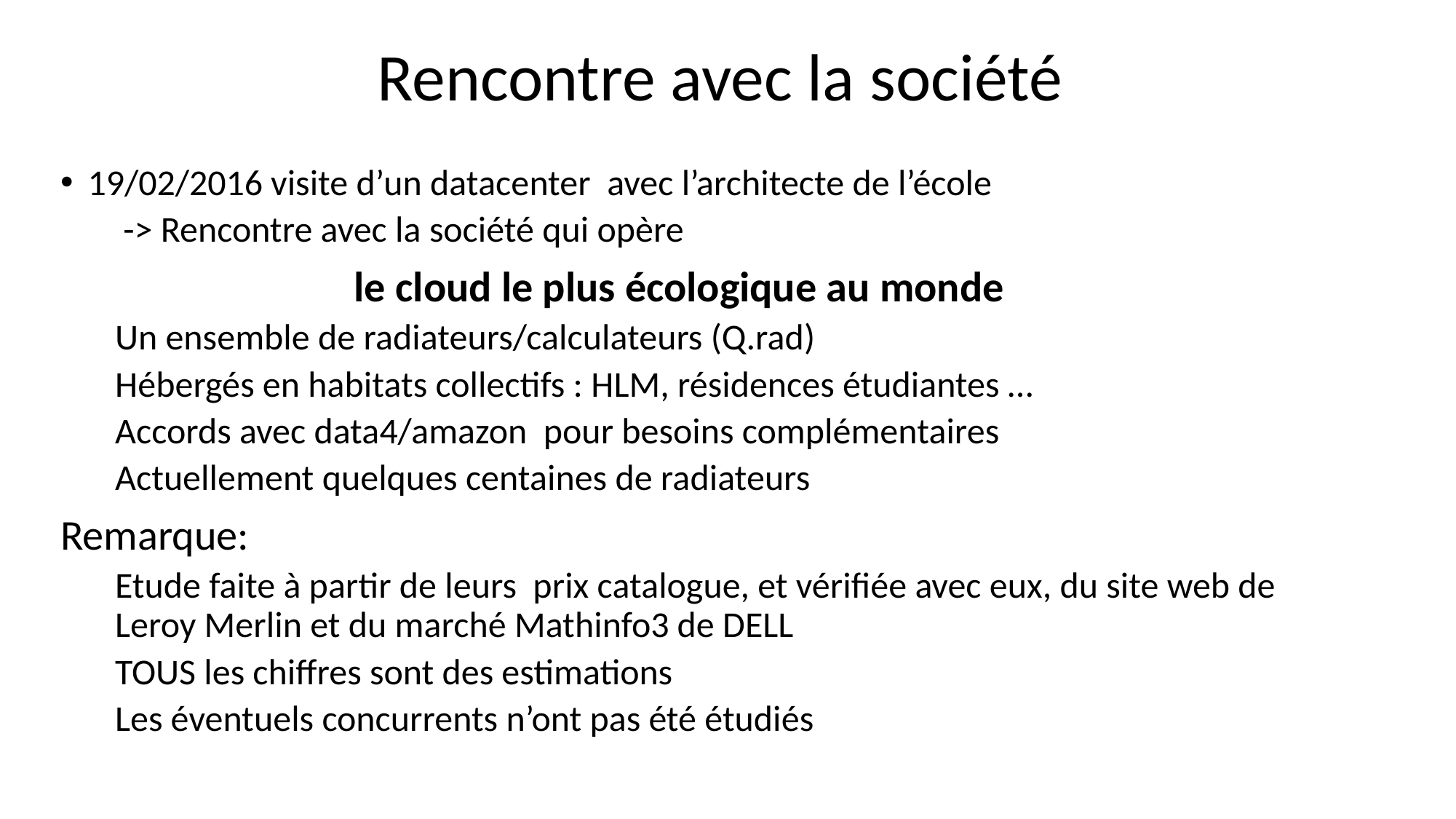

# Rencontre avec la société
19/02/2016 visite d’un datacenter  avec l’architecte de l’école
 -> Rencontre avec la société qui opère
le cloud le plus écologique au monde
Un ensemble de radiateurs/calculateurs (Q.rad)
Hébergés en habitats collectifs : HLM, résidences étudiantes …
Accords avec data4/amazon  pour besoins complémentaires
Actuellement quelques centaines de radiateurs
Remarque:
Etude faite à partir de leurs  prix catalogue, et vérifiée avec eux, du site web de Leroy Merlin et du marché Mathinfo3 de DELL
TOUS les chiffres sont des estimations
Les éventuels concurrents n’ont pas été étudiés